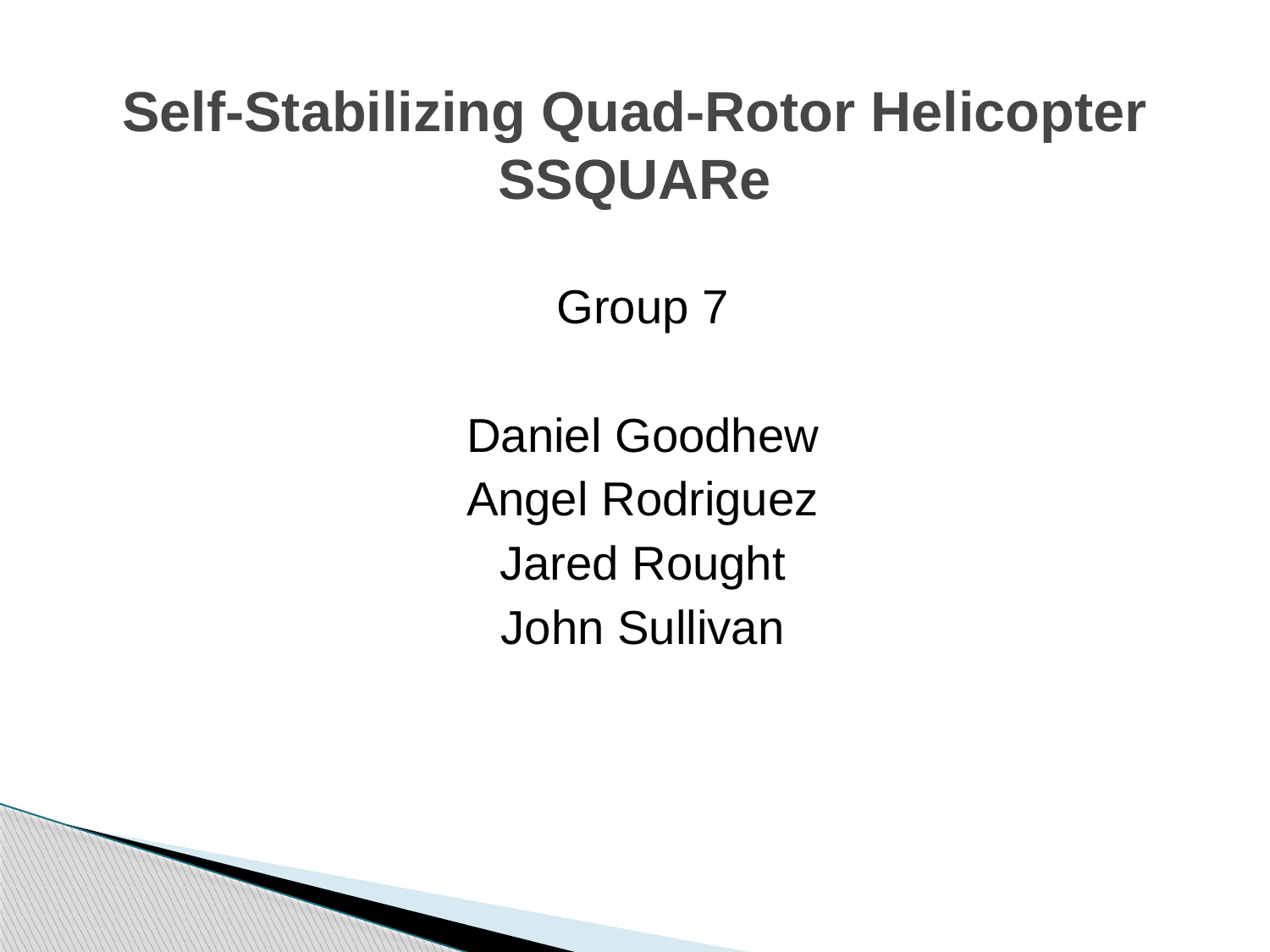

# Self-Stabilizing Quad-Rotor Helicopter SSQUARe

Group 7

Daniel Goodhew
Angel Rodriguez
Jared Rought
John Sullivan